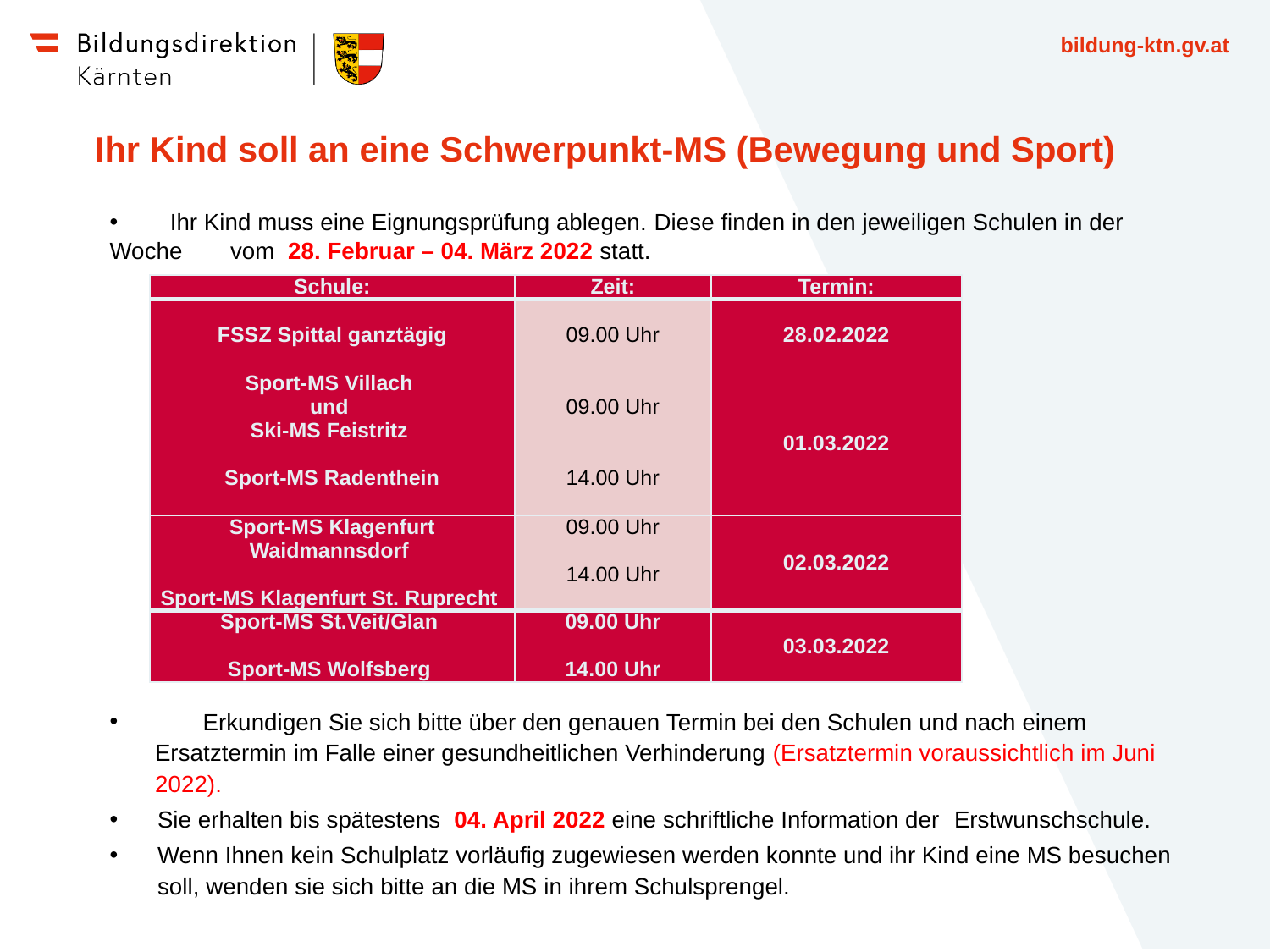

# Ihr Kind soll an eine Schwerpunkt-MS (Bewegung und Sport)
        Ihr Kind muss eine Eignungsprüfung ablegen. Diese finden in den jeweiligen Schulen in der Woche  	vom  28. Februar – 04. März 2022 statt.

	Erkundigen Sie sich bitte über den genauen Termin bei den Schulen und nach einem Ersatztermin im Falle einer gesundheitlichen Verhinderung (Ersatztermin voraussichtlich im Juni 2022).
	Sie erhalten bis spätestens  04. April 2022 eine schriftliche Information der 	Erstwunschschule.
	Wenn Ihnen kein Schulplatz vorläufig zugewiesen werden konnte und ihr Kind eine MS besuchen 	soll, wenden sie sich bitte an die MS in ihrem Schulsprengel.

| Schule: | Zeit: | Termin: |
| --- | --- | --- |
| FSSZ Spittal ganztägig | 09.00 Uhr | 28.02.2022 |
| Sport-MS Villach und Ski-MS Feistritz   Sport-MS Radenthein | 09.00 Uhr     14.00 Uhr | 01.03.2022 |
| Sport-MS Klagenfurt Waidmannsdorf   Sport-MS Klagenfurt St. Ruprecht | 09.00 Uhr   14.00 Uhr | 02.03.2022 |
| Sport-MS St.Veit/Glan   Sport-MS Wolfsberg | 09.00 Uhr   14.00 Uhr | 03.03.2022 |